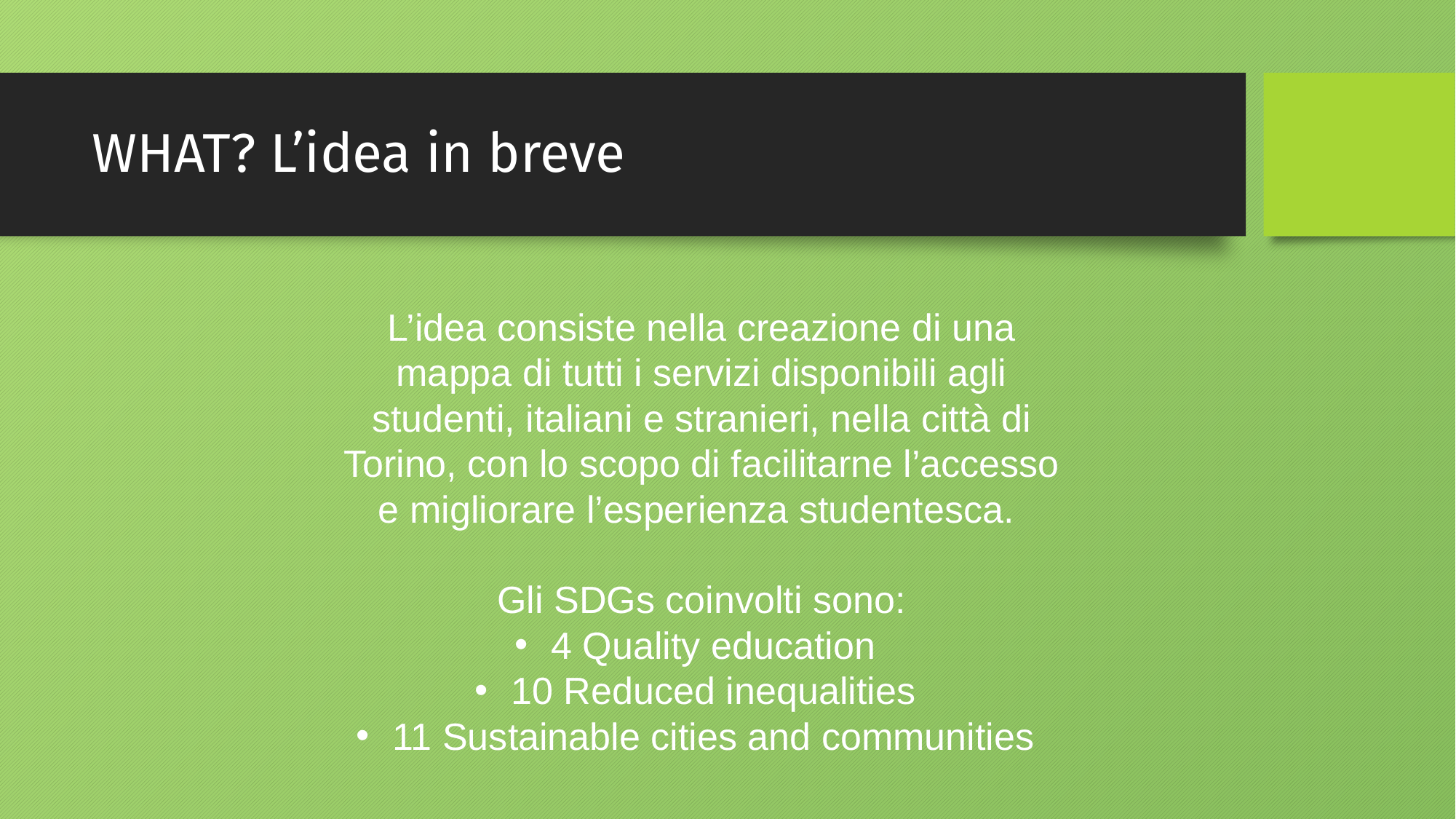

# WHAT? L’idea in breve
L’idea consiste nella creazione di una mappa di tutti i servizi disponibili agli studenti, italiani e stranieri, nella città di Torino, con lo scopo di facilitarne l’accesso e migliorare l’esperienza studentesca.

Gli SDGs coinvolti sono:
 4 Quality education
 10 Reduced inequalities
 11 Sustainable cities and communities